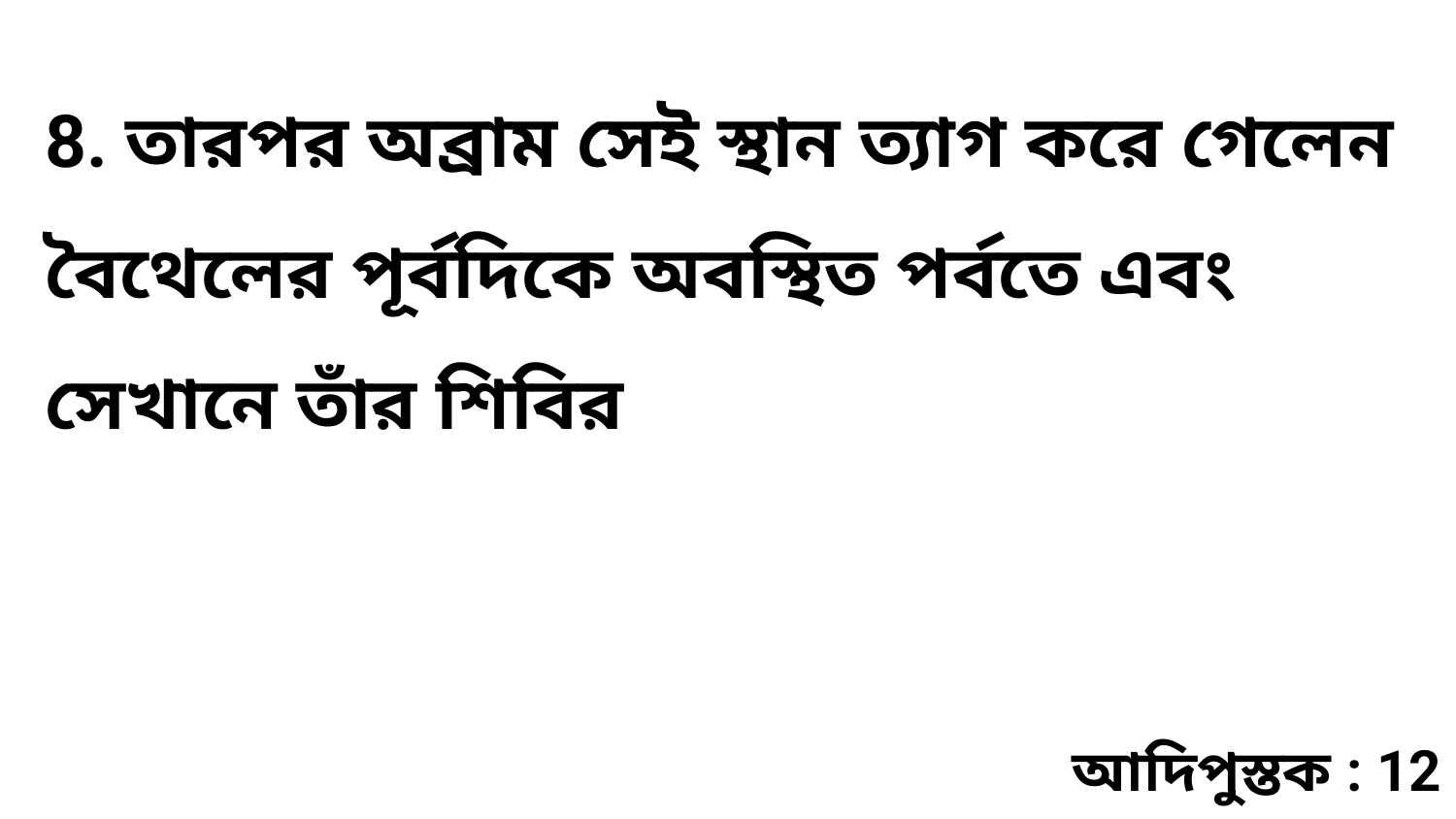

8. তারপর অব্রাম সেই স্থান ত্যাগ করে গেলেন বৈথেলের পূর্বদিকে অবস্থিত পর্বতে এবং সেখানে তাঁর শিবির
আদিপুস্তক : 12